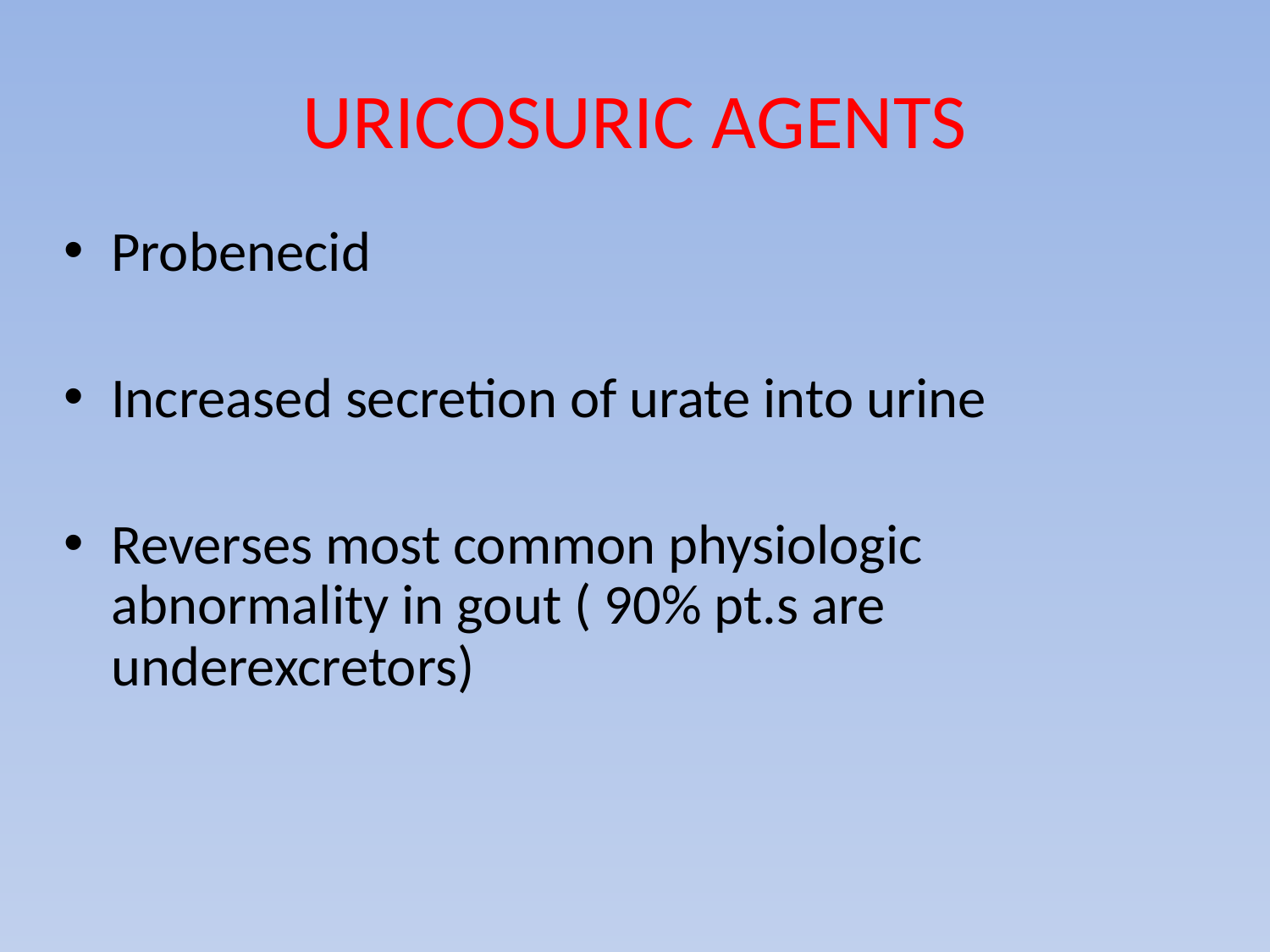

# URICOSURIC AGENTS
Probenecid

Increased secretion of urate into urine

Reverses most common physiologic abnormality in gout ( 90% pt.s are underexcretors)